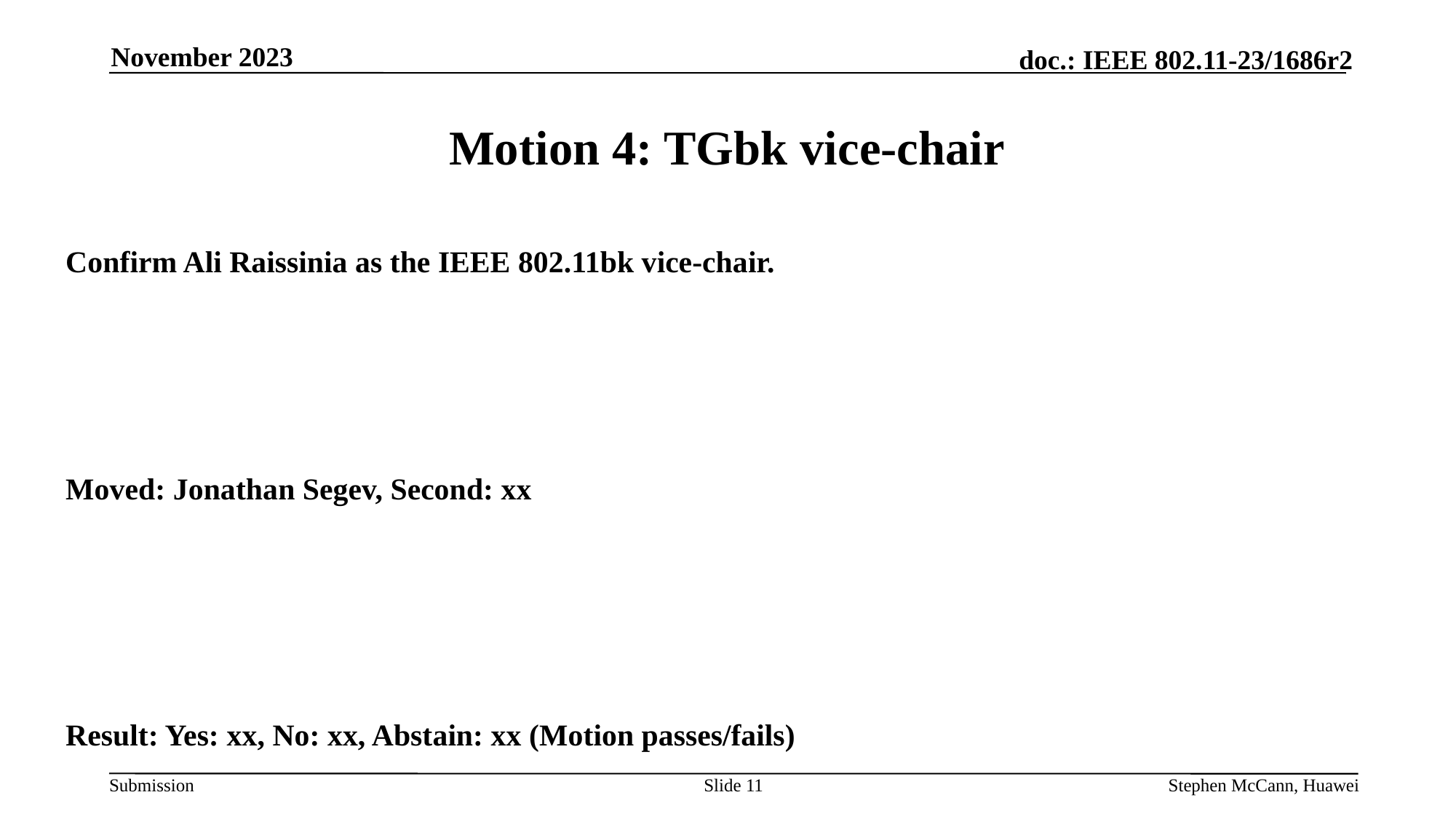

November 2023
# Motion 4: TGbk vice-chair
Confirm Ali Raissinia as the IEEE 802.11bk vice-chair.

Moved: Jonathan Segev, Second: xx

Result: Yes: xx, No: xx, Abstain: xx (Motion passes/fails)

Slide 11
Stephen McCann, Huawei